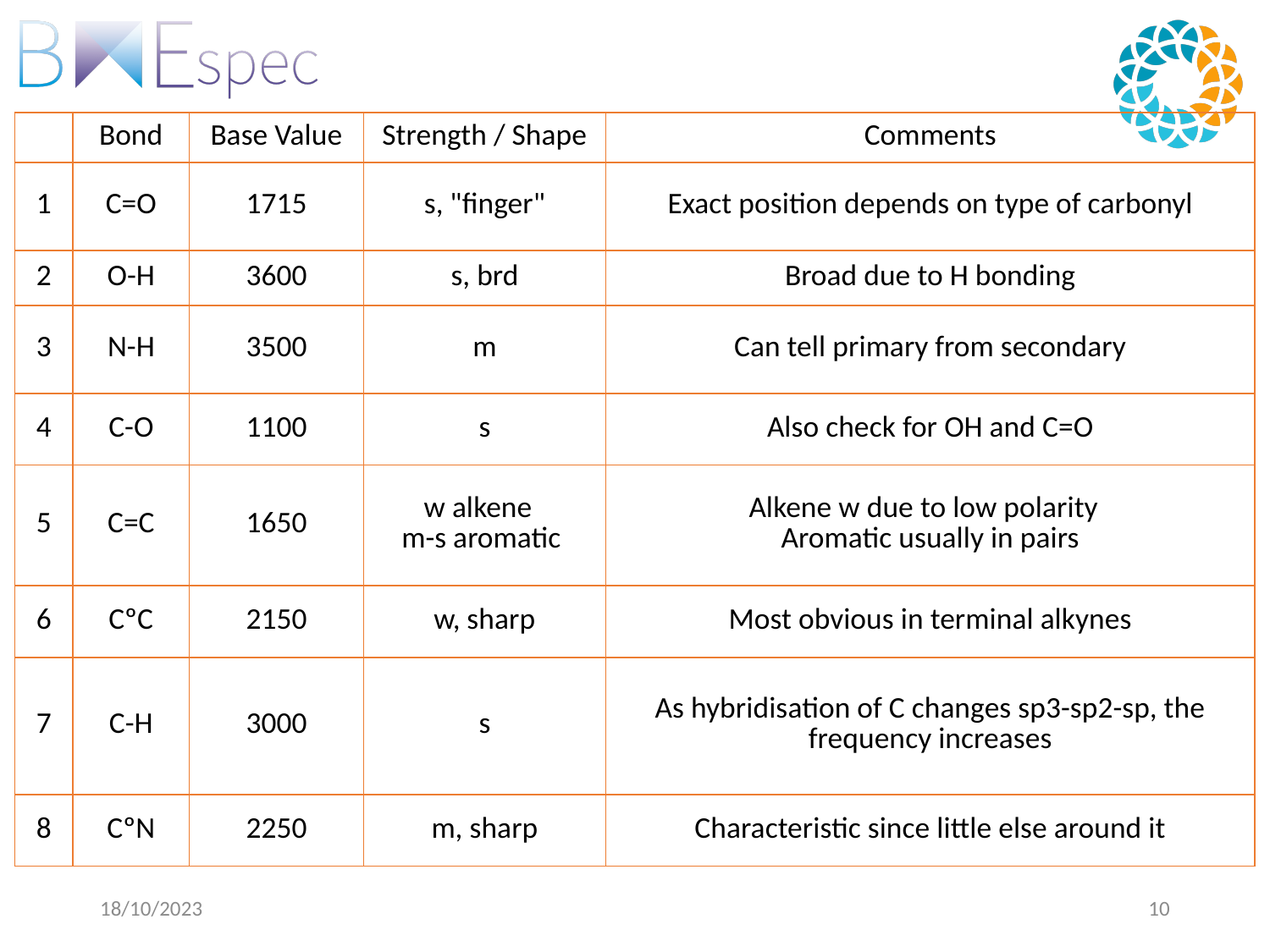

|  | Bond | Base Value | Strength / Shape | Comments |
| --- | --- | --- | --- | --- |
| 1 | C=O | 1715 | s, "finger" | Exact position depends on type of carbonyl |
| 2 | O-H | 3600 | s, brd | Broad due to H bonding |
| 3 | N-H | 3500 | m | Can tell primary from secondary |
| 4 | C-O | 1100 | s | Also check for OH and C=O |
| 5 | C=C | 1650 | w alkene   m-s aromatic | Alkene w due to low polarity   Aromatic usually in pairs |
| 6 | CºC | 2150 | w, sharp | Most obvious in terminal alkynes |
| 7 | C-H | 3000 | s | As hybridisation of C changes sp3-sp2-sp, the frequency increases |
| 8 | CºN | 2250 | m, sharp | Characteristic since little else around it |
18/10/2023
10